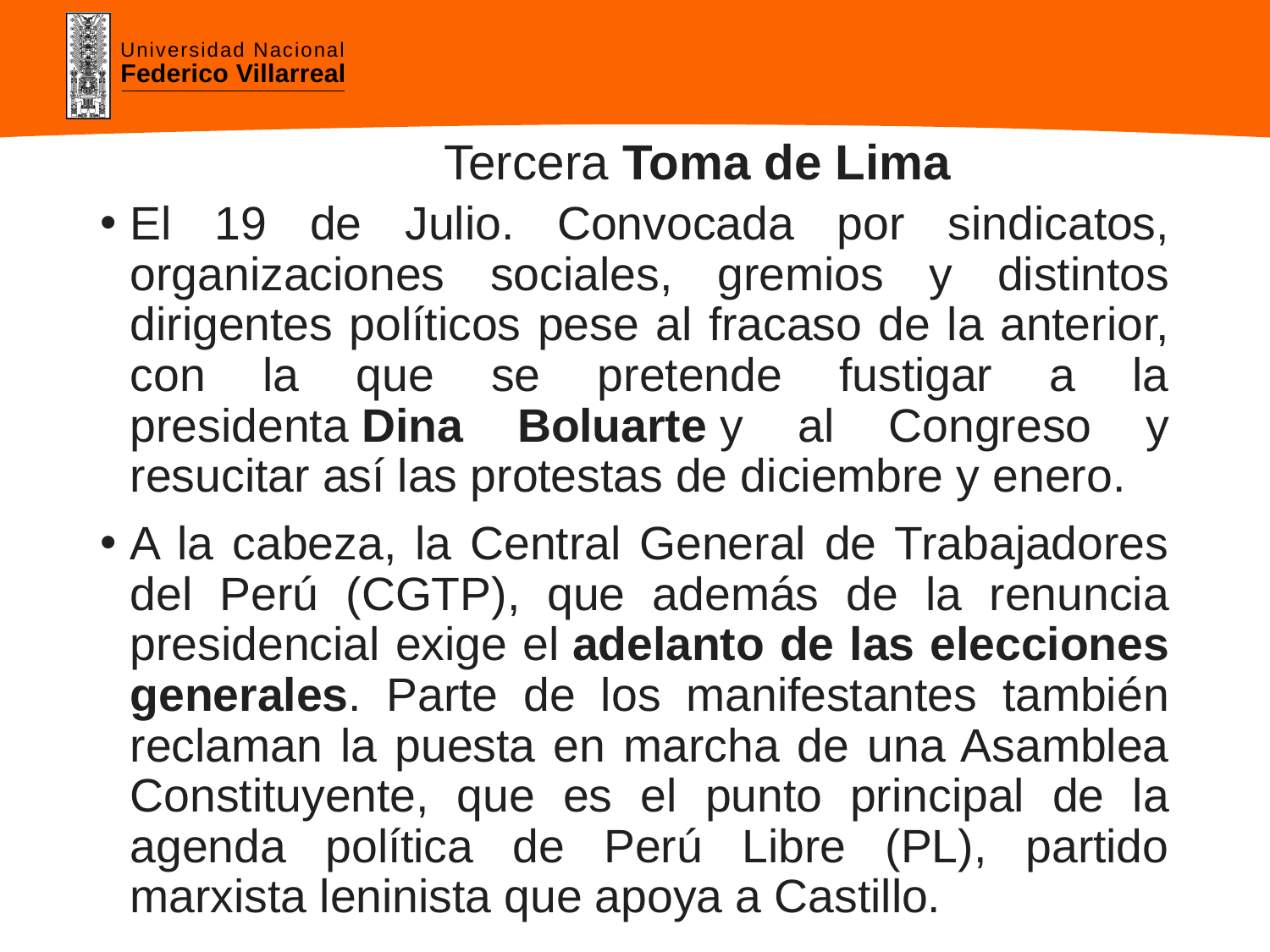

# Tercera Toma de Lima
El 19 de Julio. Convocada por sindicatos, organizaciones sociales, gremios y distintos dirigentes políticos pese al fracaso de la anterior, con la que se pretende fustigar a la presidenta Dina Boluarte y al Congreso y resucitar así las protestas de diciembre y enero.
A la cabeza, la Central General de Trabajadores del Perú (CGTP), que además de la renuncia presidencial exige el adelanto de las elecciones generales. Parte de los manifestantes también reclaman la puesta en marcha de una Asamblea Constituyente, que es el punto principal de la agenda política de Perú Libre (PL), partido marxista leninista que apoya a Castillo.